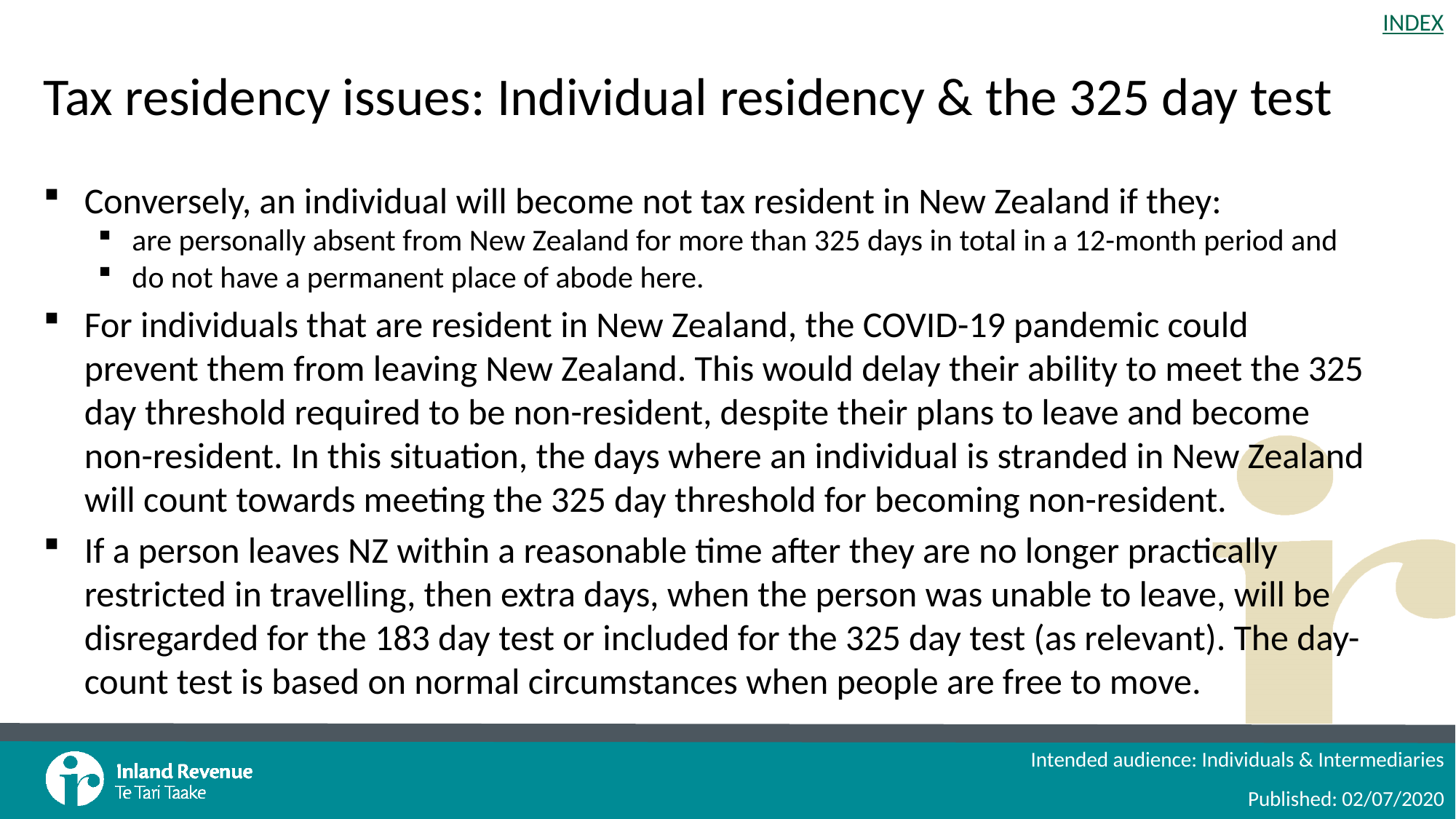

# Tax residency issues: Individual residency & the 325 day test
Conversely, an individual will become not tax resident in New Zealand if they:
are personally absent from New Zealand for more than 325 days in total in a 12-month period and
do not have a permanent place of abode here.
For individuals that are resident in New Zealand, the COVID-19 pandemic could prevent them from leaving New Zealand. This would delay their ability to meet the 325 day threshold required to be non-resident, despite their plans to leave and become non-resident. In this situation, the days where an individual is stranded in New Zealand will count towards meeting the 325 day threshold for becoming non-resident.
If a person leaves NZ within a reasonable time after they are no longer practically restricted in travelling, then extra days, when the person was unable to leave, will be disregarded for the 183 day test or included for the 325 day test (as relevant). The day-count test is based on normal circumstances when people are free to move.
Intended audience: Individuals & Intermediaries
Published: 02/07/2020